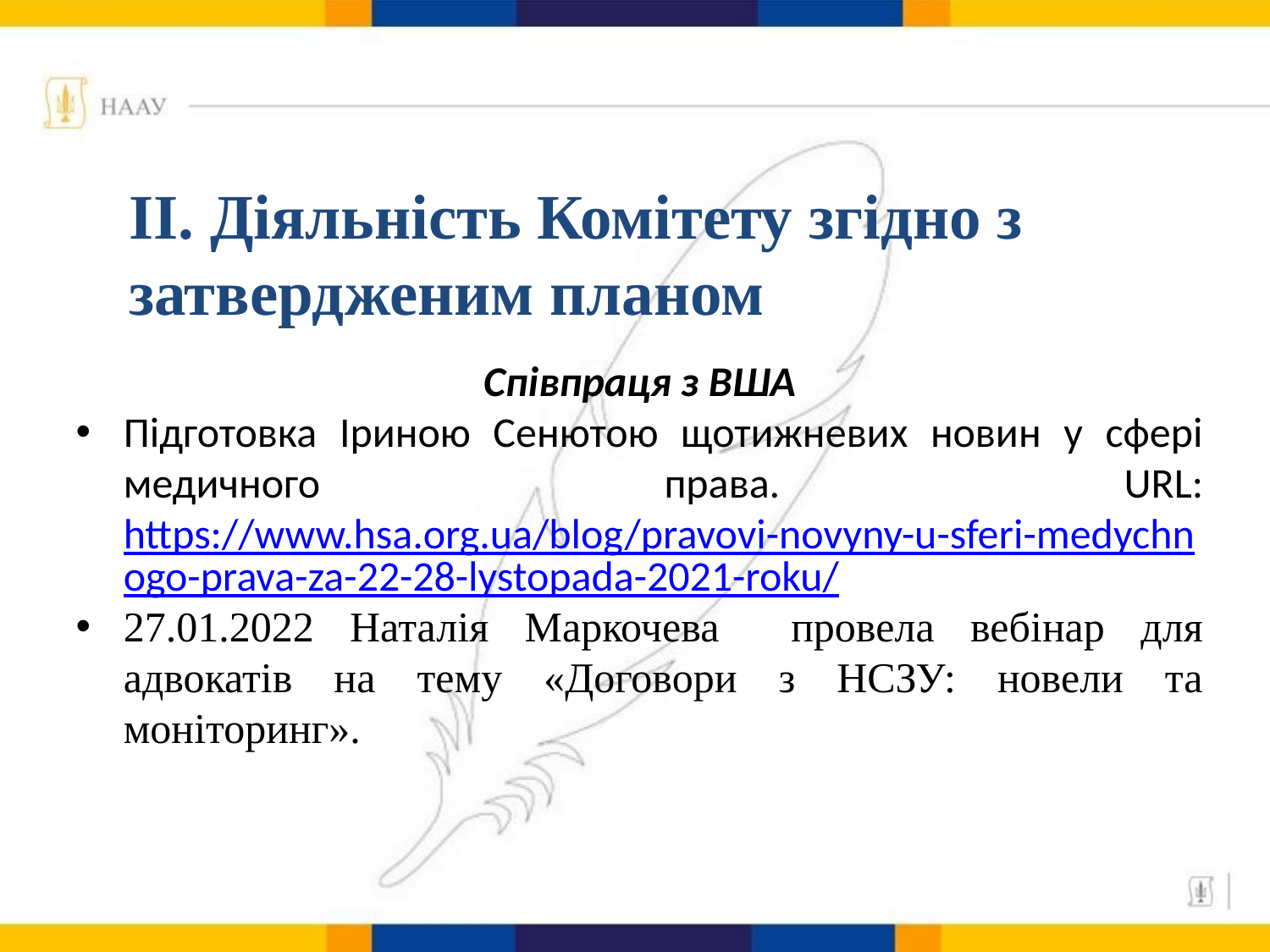

#
ІІ. Діяльність Комітету згідно з затвердженим планом
Співпраця з ВША
Підготовка Іриною Сенютою щотижневих новин у сфері медичного права. URL: https://www.hsa.org.ua/blog/pravovi-novyny-u-sferi-medychnogo-prava-za-22-28-lystopada-2021-roku/
27.01.2022 Наталія Маркочева  провела вебінар для адвокатів на тему «Договори з НСЗУ: новели та моніторинг».